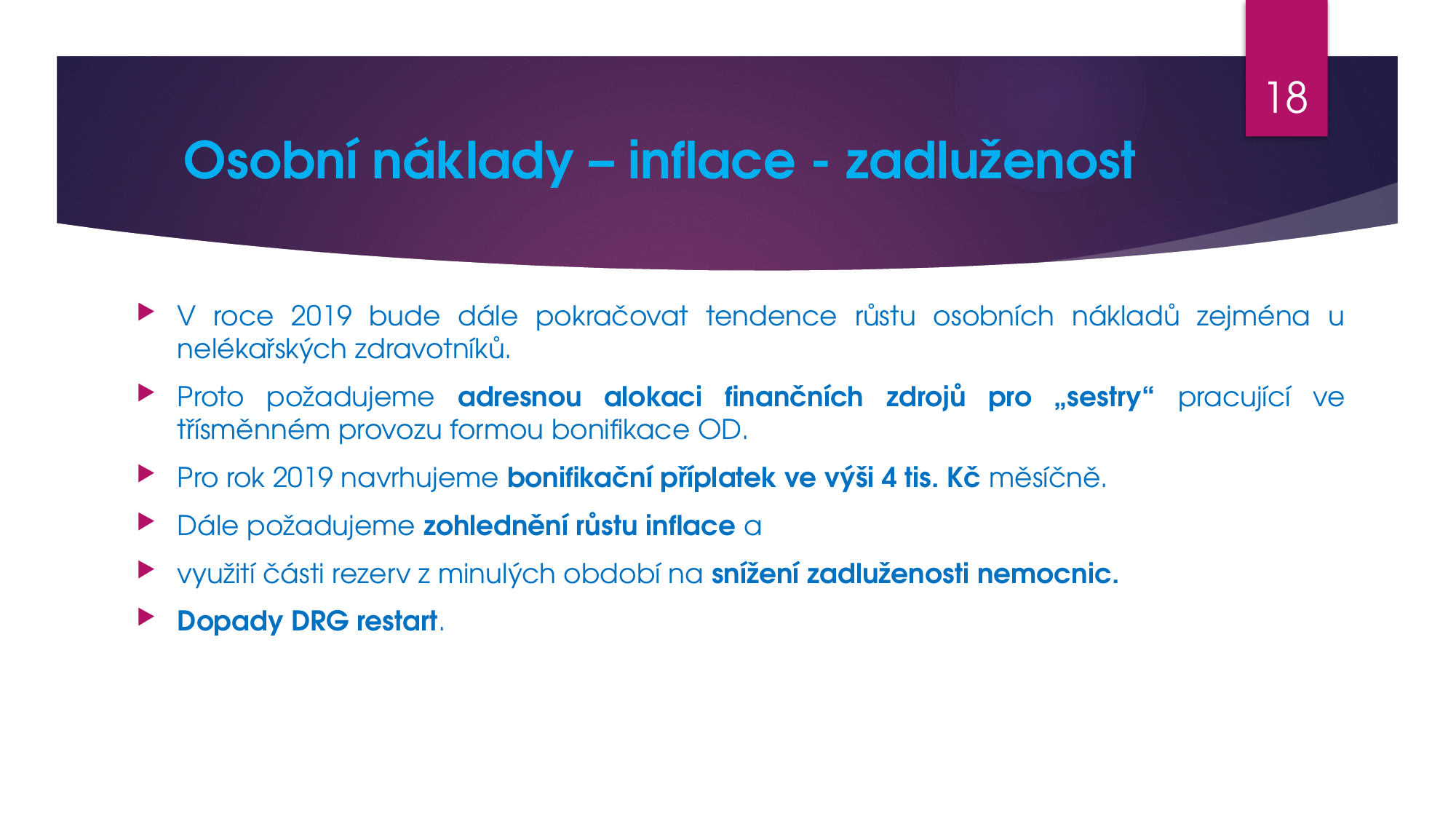

18
# Osobní náklady – inflace - zadluženost
V roce 2019 bude dále pokračovat tendence růstu osobních nákladů zejména u nelékařských zdravotníků.
Proto požadujeme adresnou alokaci finančních zdrojů pro „sestry“ pracující ve třísměnném provozu formou bonifikace OD.
Pro rok 2019 navrhujeme bonifikační příplatek ve výši 4 tis. Kč měsíčně.
Dále požadujeme zohlednění růstu inflace a
využití části rezerv z minulých období na snížení zadluženosti nemocnic.
Dopady DRG restart.